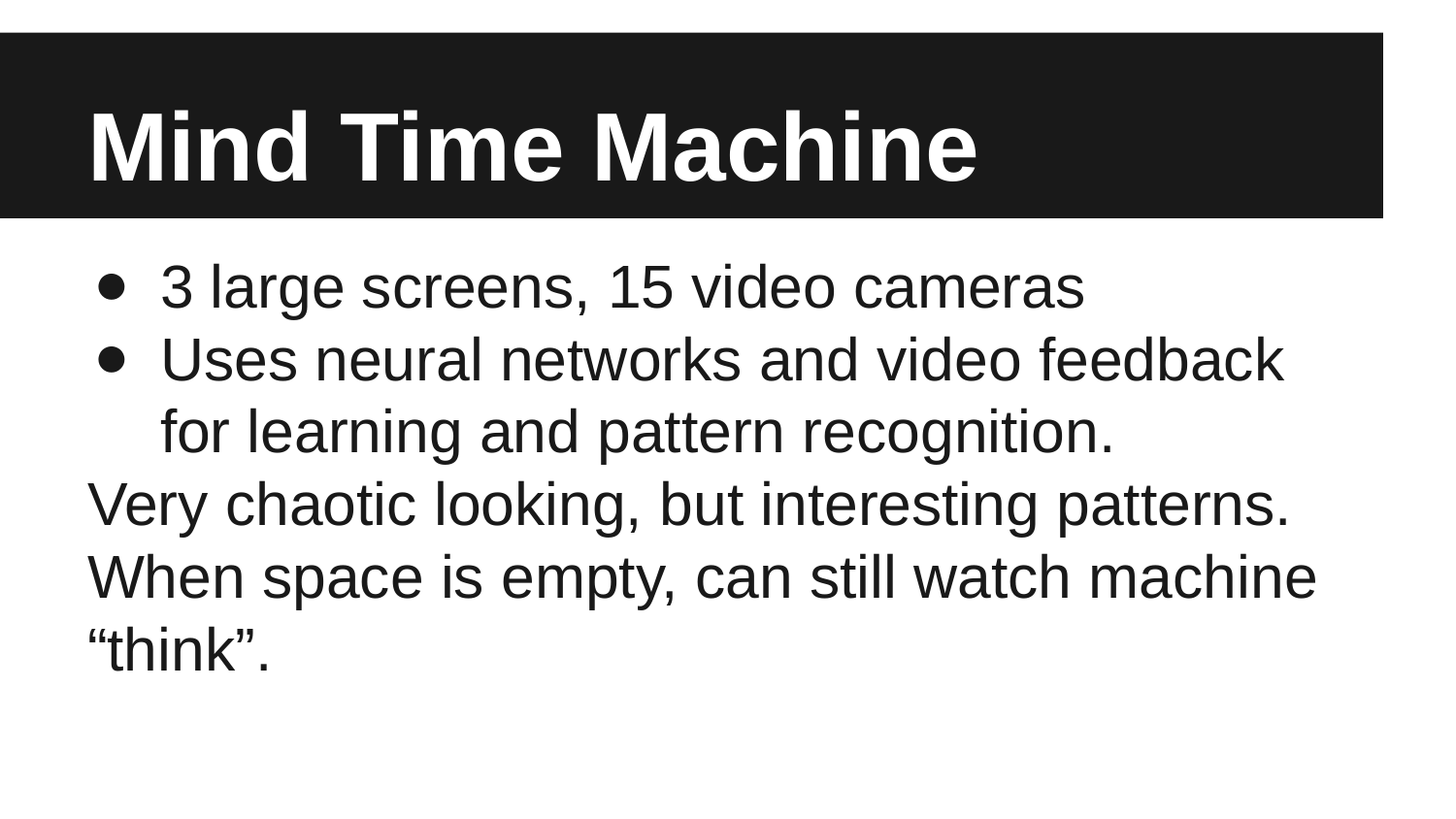

# Mind Time Machine
3 large screens, 15 video cameras
Uses neural networks and video feedback for learning and pattern recognition.
Very chaotic looking, but interesting patterns. When space is empty, can still watch machine “think”.